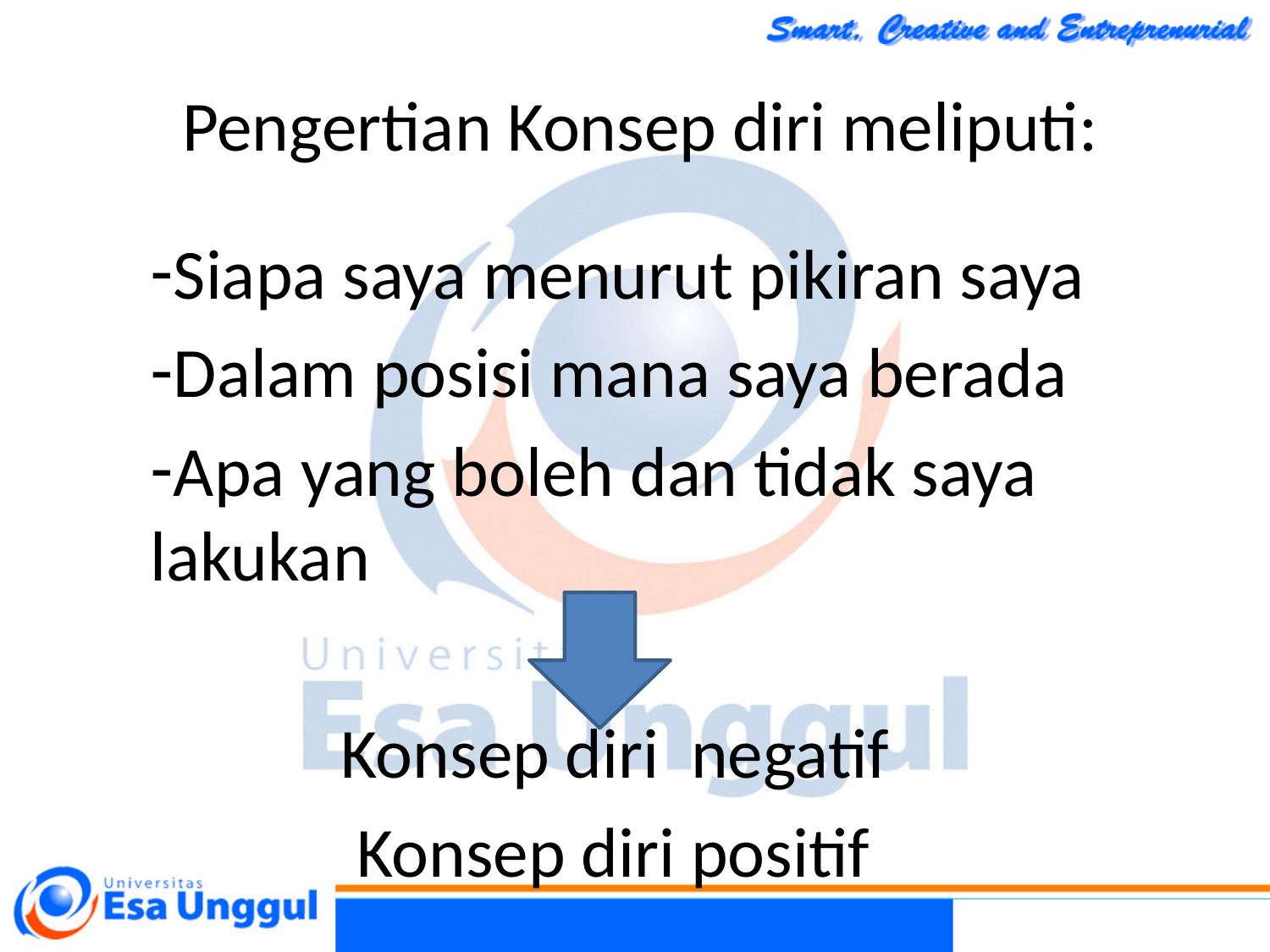

Pengertian Konsep diri meliputi:
Siapa saya menurut pikiran saya
Dalam posisi mana saya berada
Apa yang boleh dan tidak saya lakukan

            Konsep diri  negatif
             Konsep diri positif